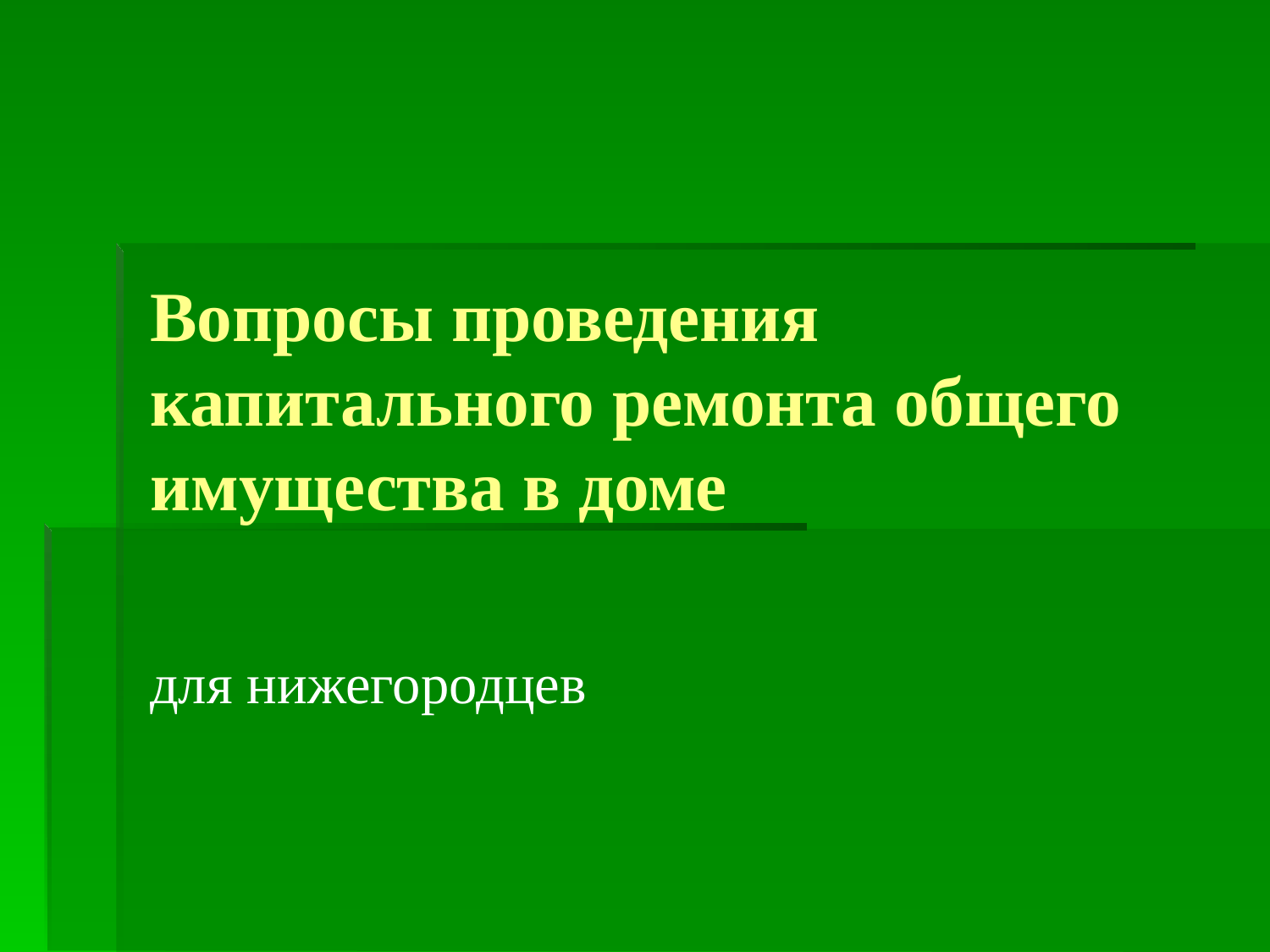

# Вопросы проведения капитального ремонта общего имущества в доме
для нижегородцев